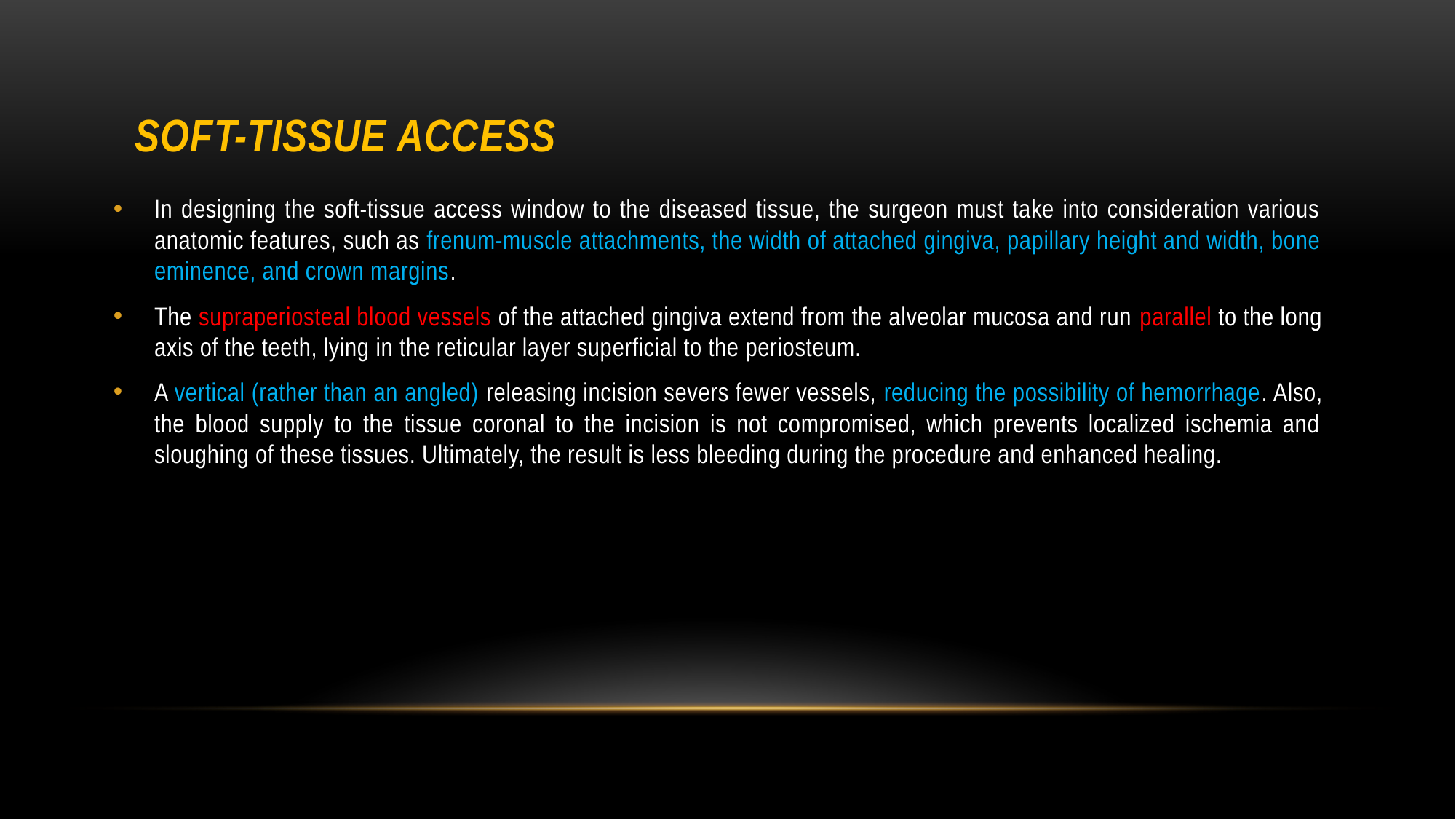

# Soft-Tissue Access
In designing the soft-tissue access window to the diseased tissue, the surgeon must take into consideration various anatomic features, such as frenum-muscle attachments, the width of attached gingiva, papillary height and width, bone eminence, and crown margins.
The supraperiosteal blood vessels of the attached gingiva extend from the alveolar mucosa and run parallel to the long axis of the teeth, lying in the reticular layer superficial to the periosteum.
A vertical (rather than an angled) releasing incision severs fewer vessels, reducing the possibility of hemorrhage. Also, the blood supply to the tissue coronal to the incision is not compromised, which prevents localized ischemia and sloughing of these tissues. Ultimately, the result is less bleeding during the procedure and enhanced healing.